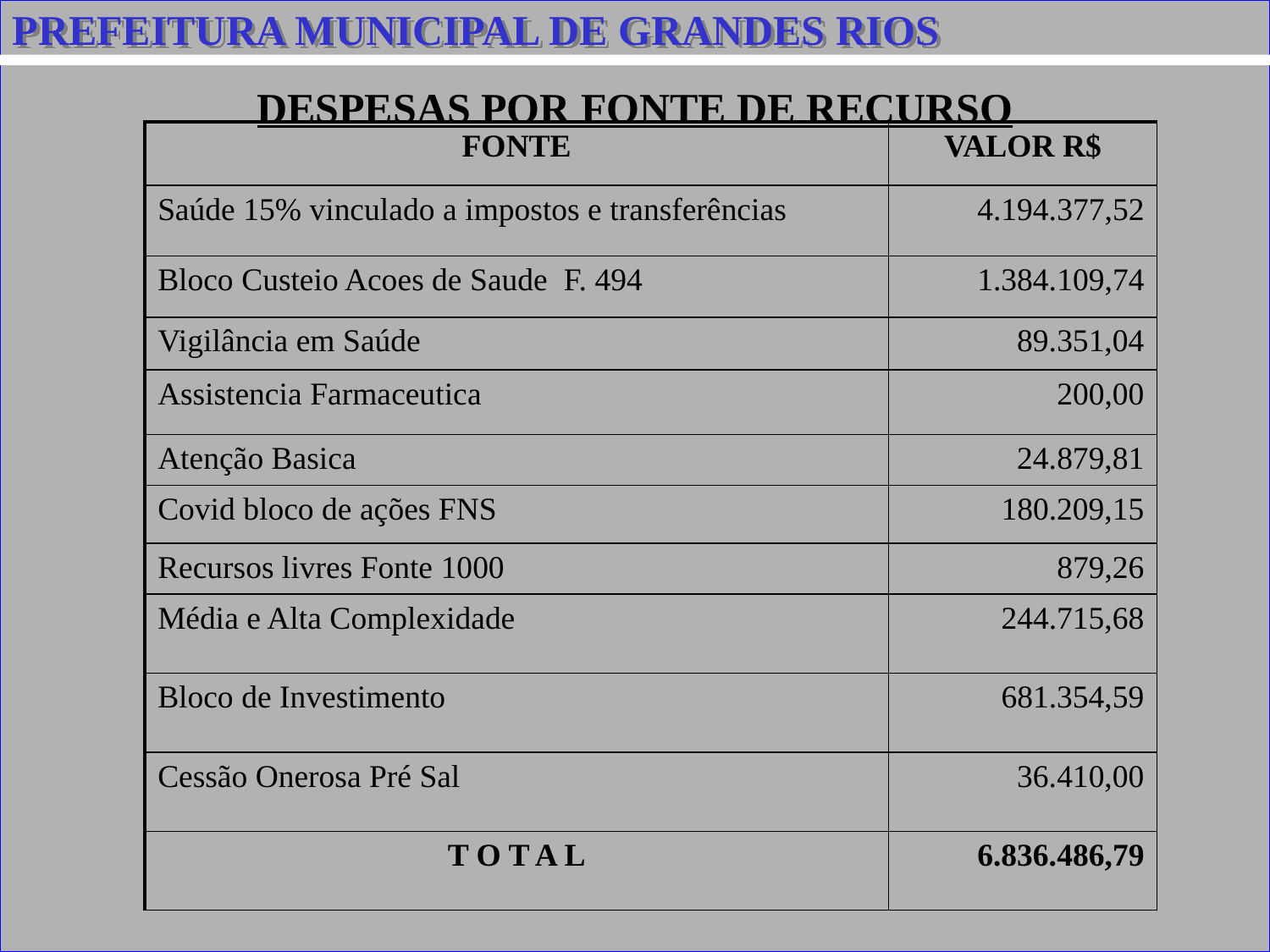

PREFEITURA MUNICIPAL DE GRANDES RIOS
DESPESAS POR FONTE DE RECURSO

| FONTE | VALOR R$ |
| --- | --- |
| Saúde 15% vinculado a impostos e transferências | 4.194.377,52 |
| Bloco Custeio Acoes de Saude F. 494 | 1.384.109,74 |
| Vigilância em Saúde | 89.351,04 |
| Assistencia Farmaceutica | 200,00 |
| Atenção Basica | 24.879,81 |
| Covid bloco de ações FNS | 180.209,15 |
| Recursos livres Fonte 1000 | 879,26 |
| Média e Alta Complexidade | 244.715,68 |
| Bloco de Investimento | 681.354,59 |
| Cessão Onerosa Pré Sal | 36.410,00 |
| T O T A L | 6.836.486,79 |